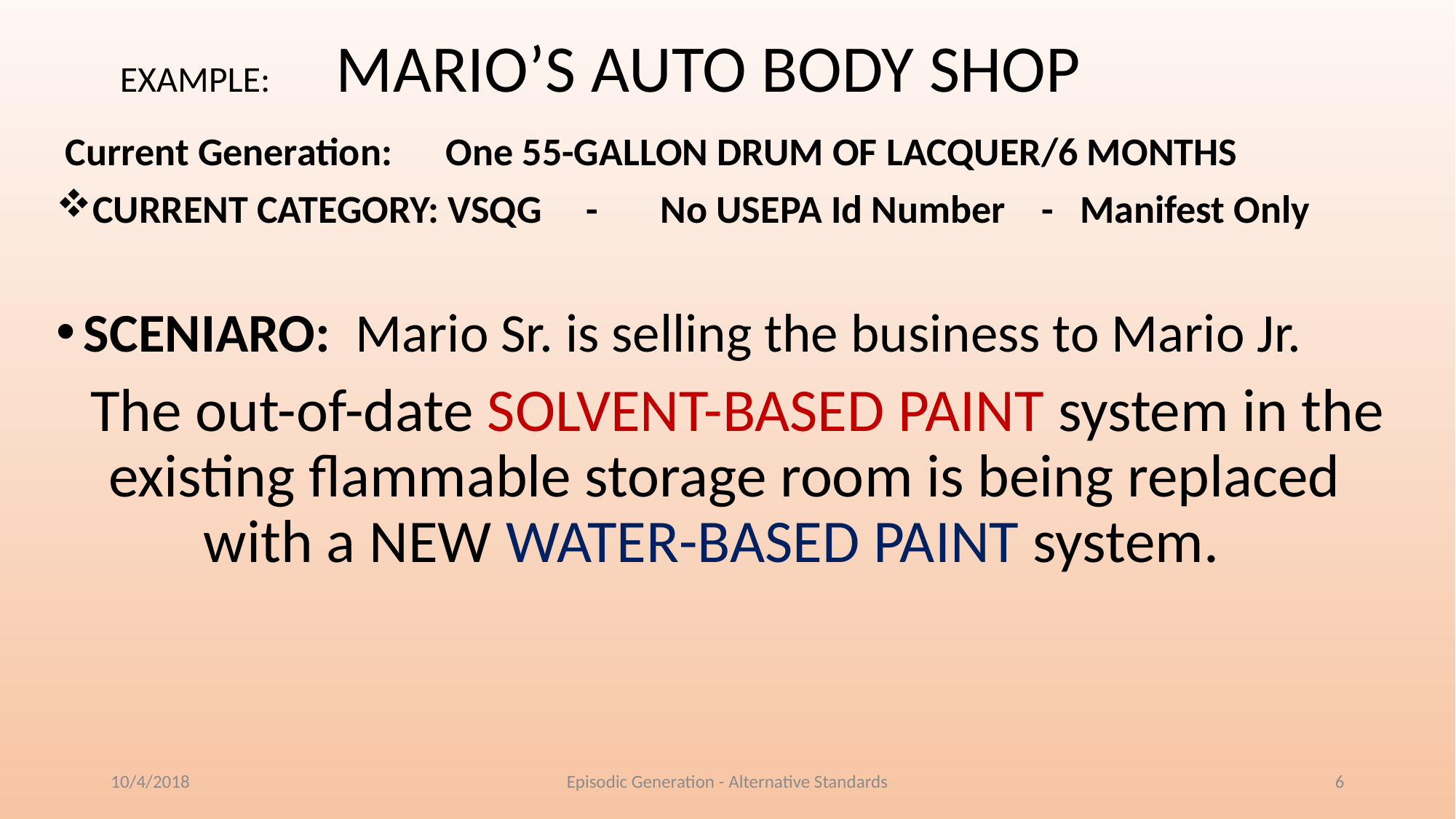

# EXAMPLE:        MARIO’S AUTO BODY SHOP
 Current Generation:      One 55-GALLON DRUM OF LACQUER/6 MONTHS
CURRENT CATEGORY: VSQG     -       No USEPA Id Number    -   Manifest Only

SCENIARO:  Mario Sr. is selling the business to Mario Jr.
  The out-of-date SOLVENT-BASED PAINT system in the existing flammable storage room is being replaced with a NEW WATER-BASED PAINT system.

10/4/2018
Episodic Generation - Alternative Standards
6